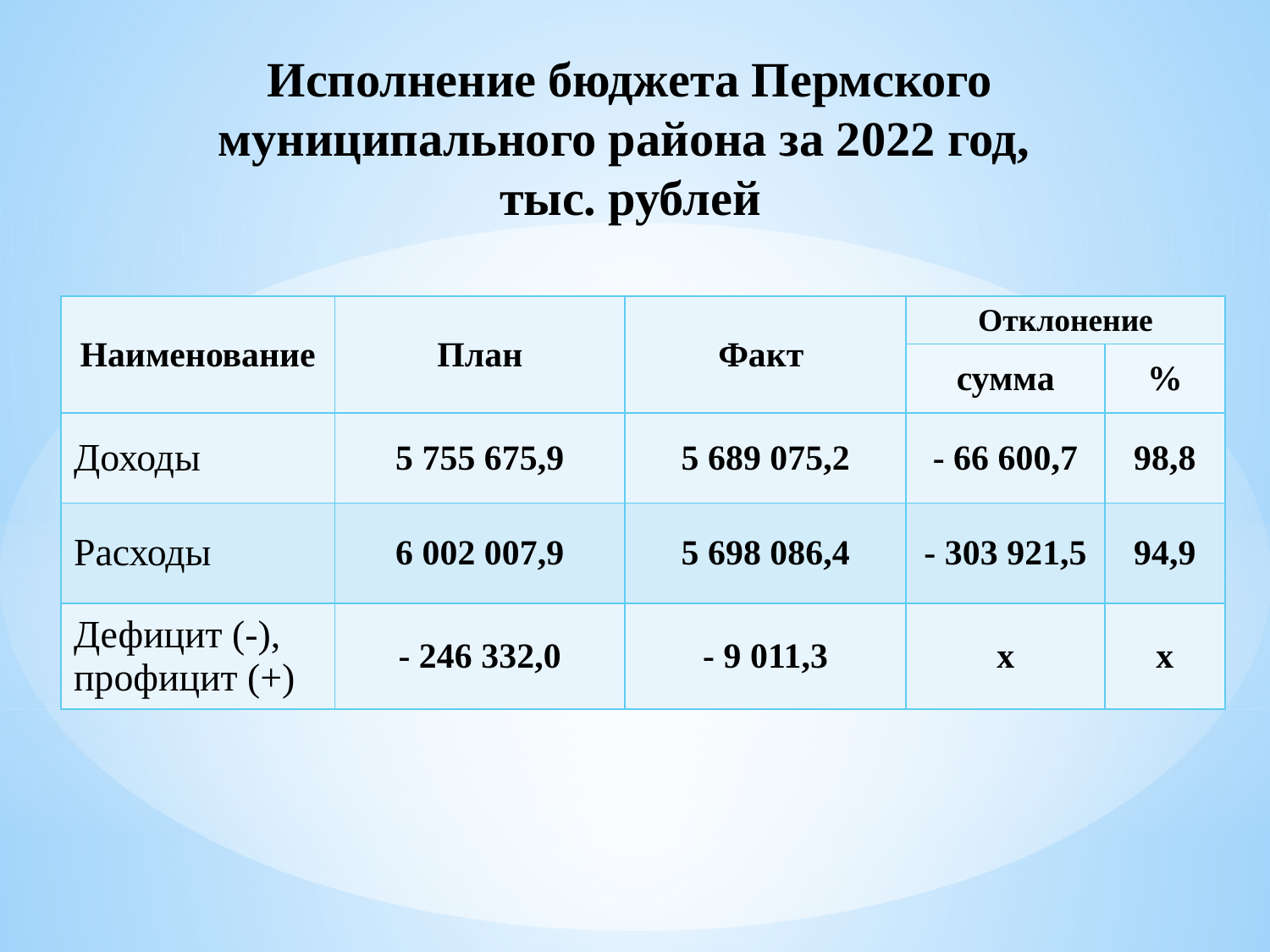

Исполнение бюджета Пермского
муниципального района за 2022 год,
тыс. рублей
| Наименование | План | Факт | Отклонение |  |
| --- | --- | --- | --- | --- |
|  |  |  | сумма | % |
| Доходы | 5 755 675,9 | 5 689 075,2 | - 66 600,7 | 98,8 |
| Расходы | 6 002 007,9 | 5 698 086,4 | - 303 921,5 | 94,9 |
| Дефицит (-), профицит (+) | - 246 332,0 | - 9 011,3 | х | х |